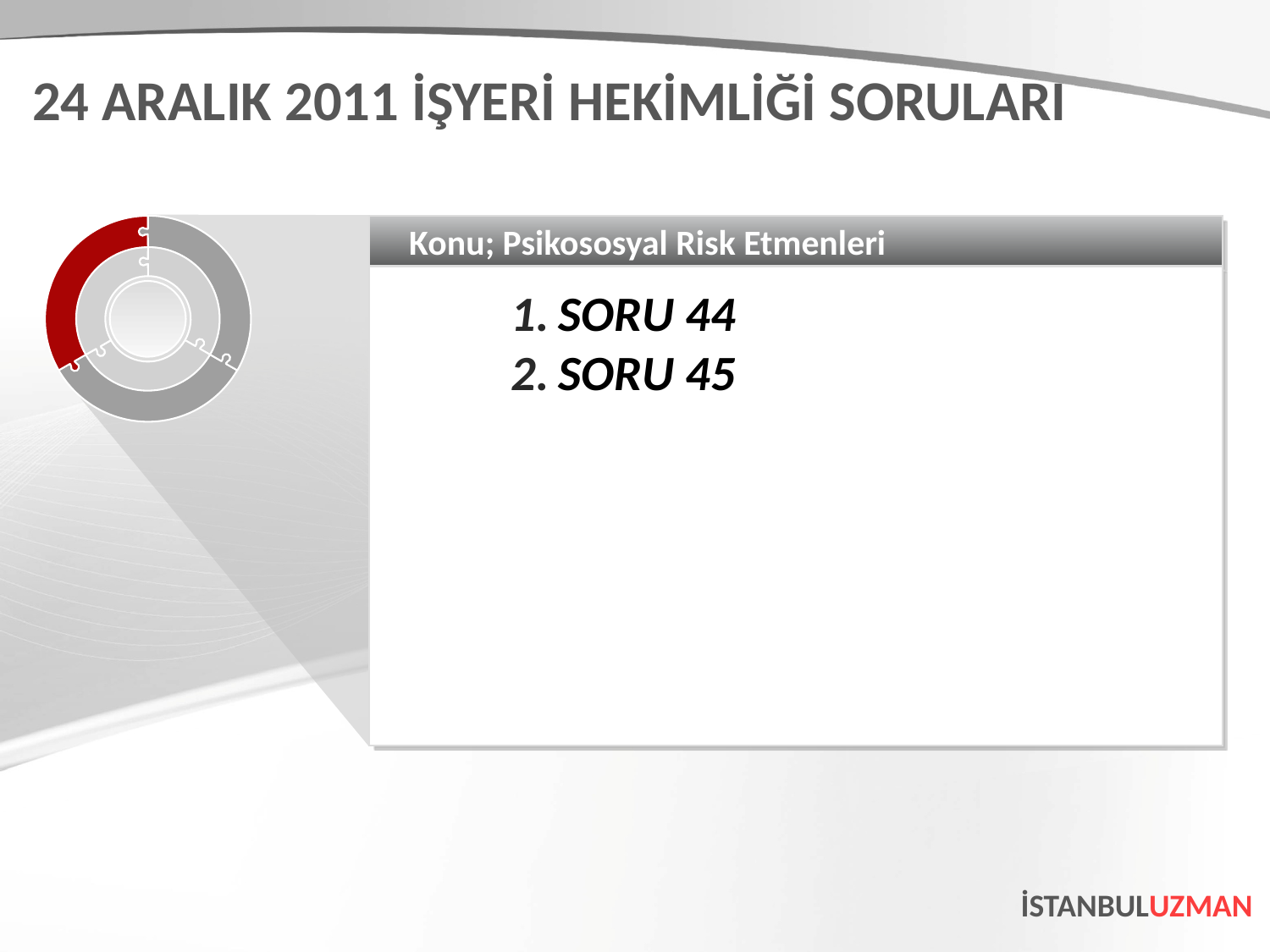

24 ARALIK 2011 İŞYERİ HEKİMLİĞİ SORULARI

Konu; Psikososyal Risk Etmenleri
SORU 44
SORU 45
İSTANBULUZMAN